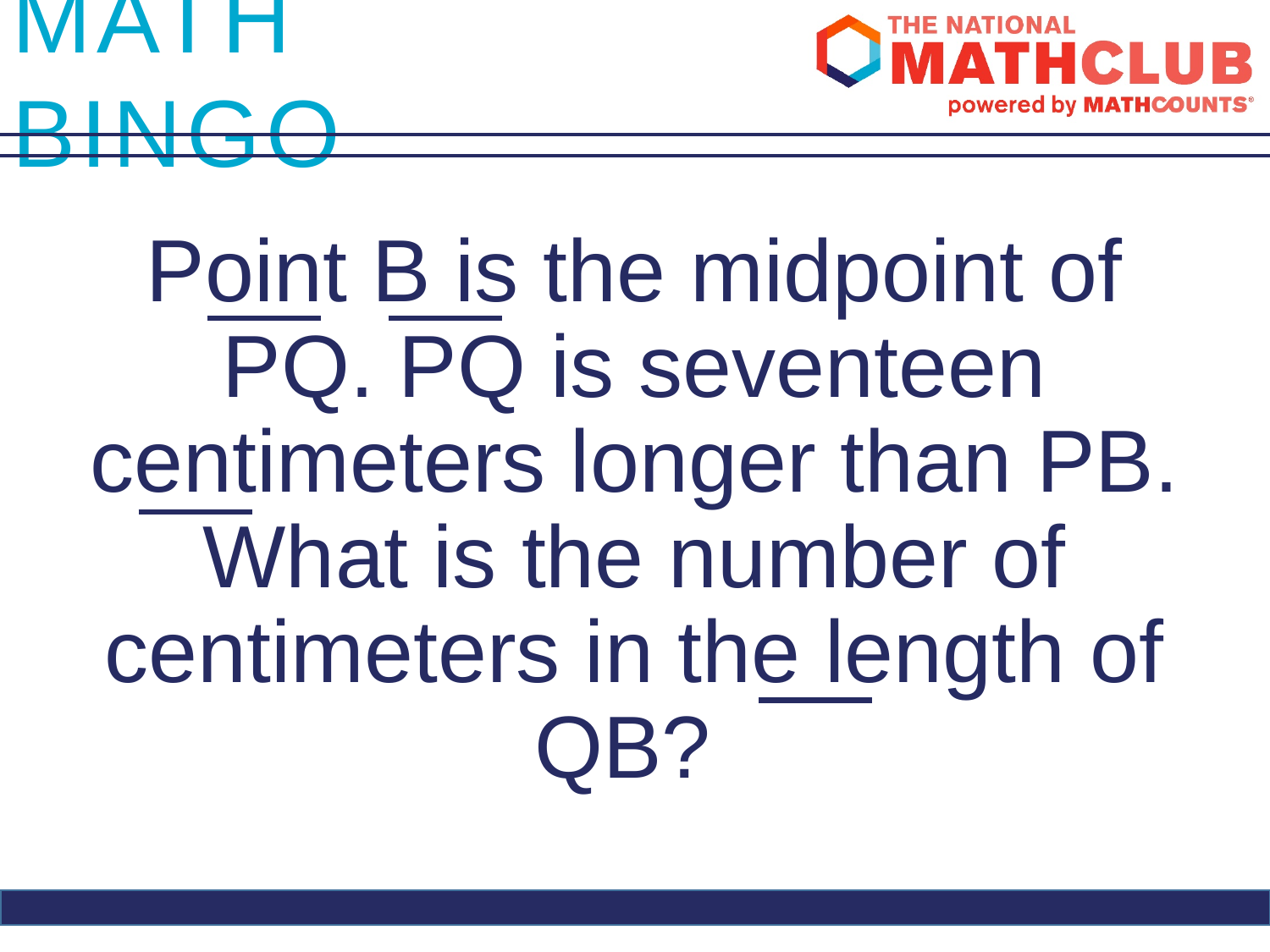

Point B is the midpoint of PQ. PQ is seventeen centimeters longer than PB. What is the number of centimeters in the length of QB?